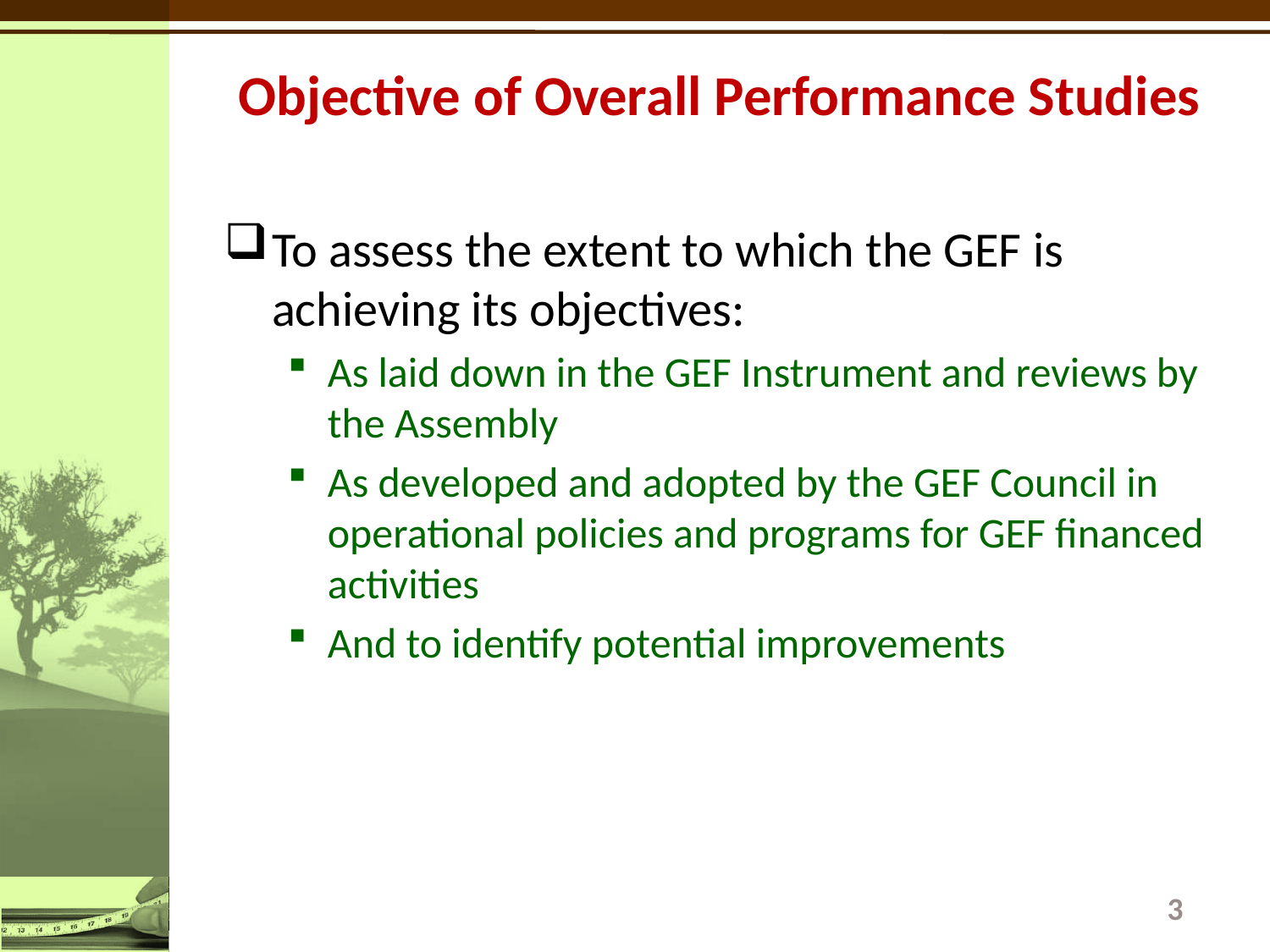

# Objective of Overall Performance Studies
To assess the extent to which the GEF is achieving its objectives:
As laid down in the GEF Instrument and reviews by the Assembly
As developed and adopted by the GEF Council in operational policies and programs for GEF financed activities
And to identify potential improvements

3